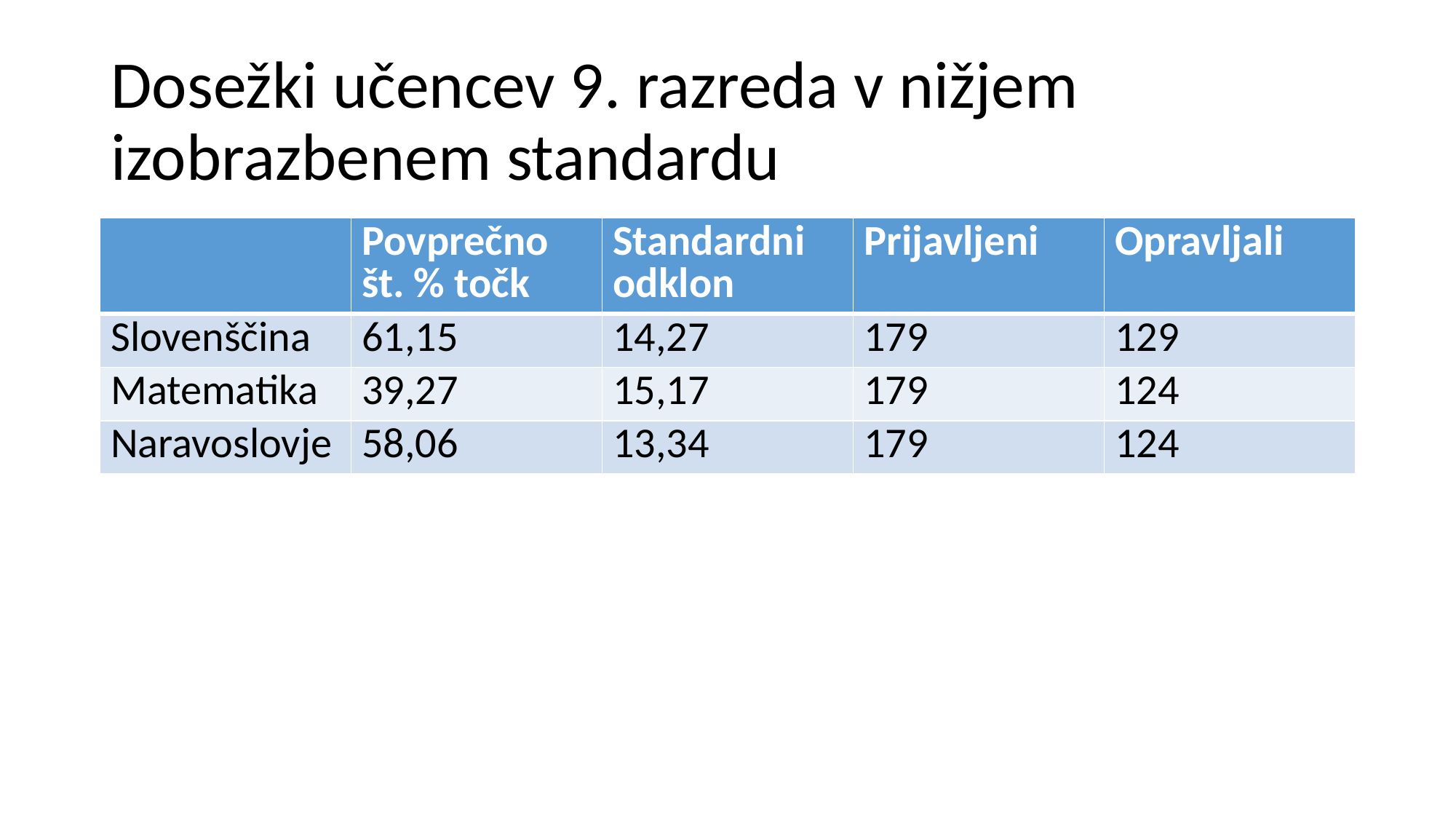

# Dosežki učencev 9. razreda v nižjem izobrazbenem standardu
|  | Povprečno št. % točk | Standardni odklon | Prijavljeni | Opravljali |
| --- | --- | --- | --- | --- |
| Slovenščina | 61,15 | 14,27 | 179 | 129 |
| Matematika | 39,27 | 15,17 | 179 | 124 |
| Naravoslovje | 58,06 | 13,34 | 179 | 124 |